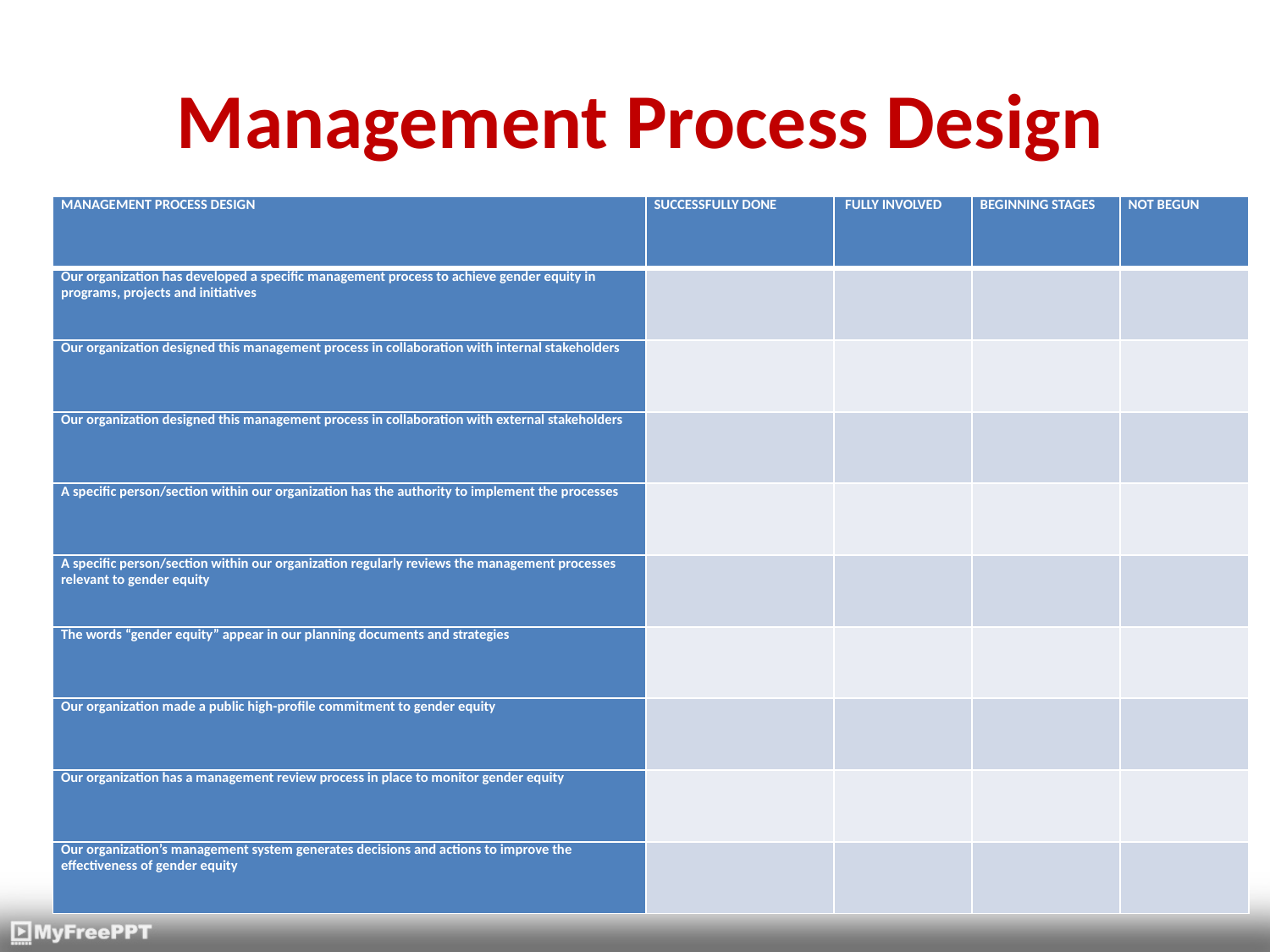

# Management Process Design
| MANAGEMENT PROCESS DESIGN | SUCCESSFULLY DONE | FULLY INVOLVED | BEGINNING STAGES | NOT BEGUN |
| --- | --- | --- | --- | --- |
| Our organization has developed a specific management process to achieve gender equity in programs, projects and initiatives |  |  |  |  |
| Our organization designed this management process in collaboration with internal stakeholders |  |  |  |  |
| Our organization designed this management process in collaboration with external stakeholders |  |  |  |  |
| A specific person/section within our organization has the authority to implement the processes |  |  |  |  |
| A specific person/section within our organization regularly reviews the management processes relevant to gender equity |  |  |  |  |
| The words “gender equity” appear in our planning documents and strategies |  |  |  |  |
| Our organization made a public high-profile commitment to gender equity |  |  |  |  |
| Our organization has a management review process in place to monitor gender equity |  |  |  |  |
| Our organization’s management system generates decisions and actions to improve the effectiveness of gender equity |  |  |  |  |